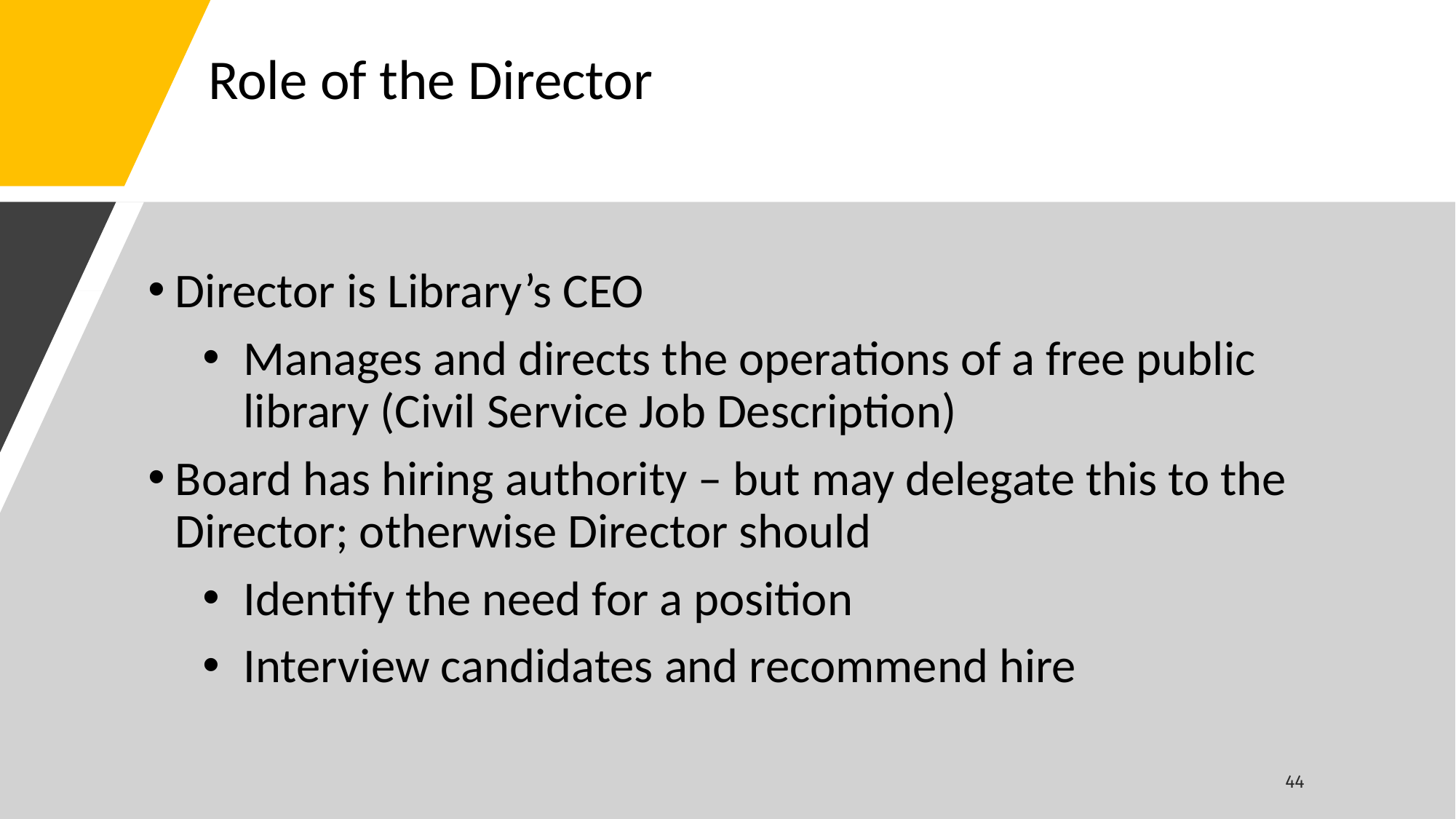

# Role of the Director

Director is Library’s CEO
Manages and directs the operations of a free public library (Civil Service Job Description)
Board has hiring authority – but may delegate this to the Director; otherwise Director should
Identify the need for a position
Interview candidates and recommend hire

44